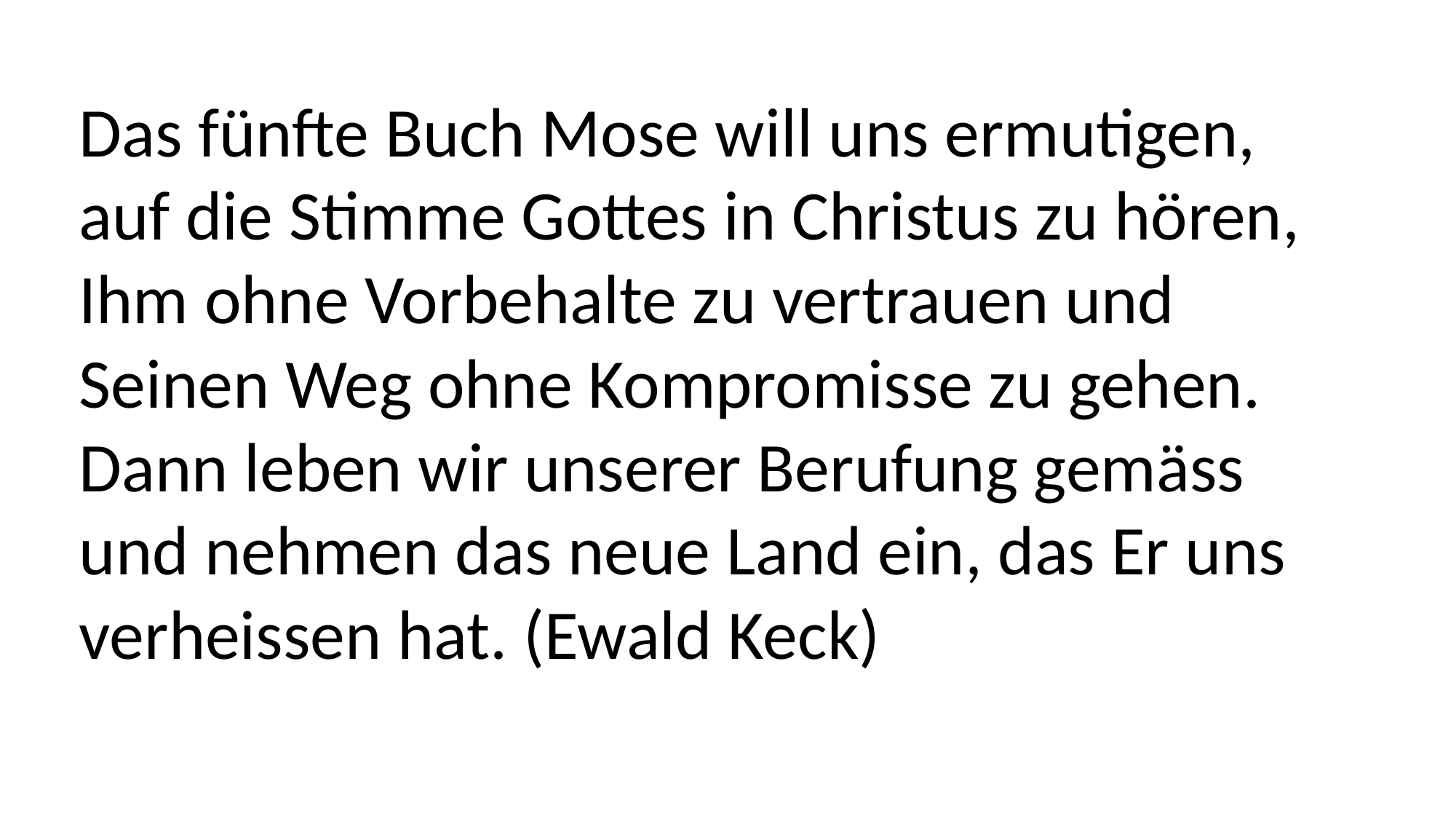

Das fünfte Buch Mose will uns ermutigen,
auf die Stimme Gottes in Christus zu hören,
Ihm ohne Vorbehalte zu vertrauen und
Seinen Weg ohne Kompromisse zu gehen.
Dann leben wir unserer Berufung gemäss
und nehmen das neue Land ein, das Er uns
verheissen hat. (Ewald Keck)